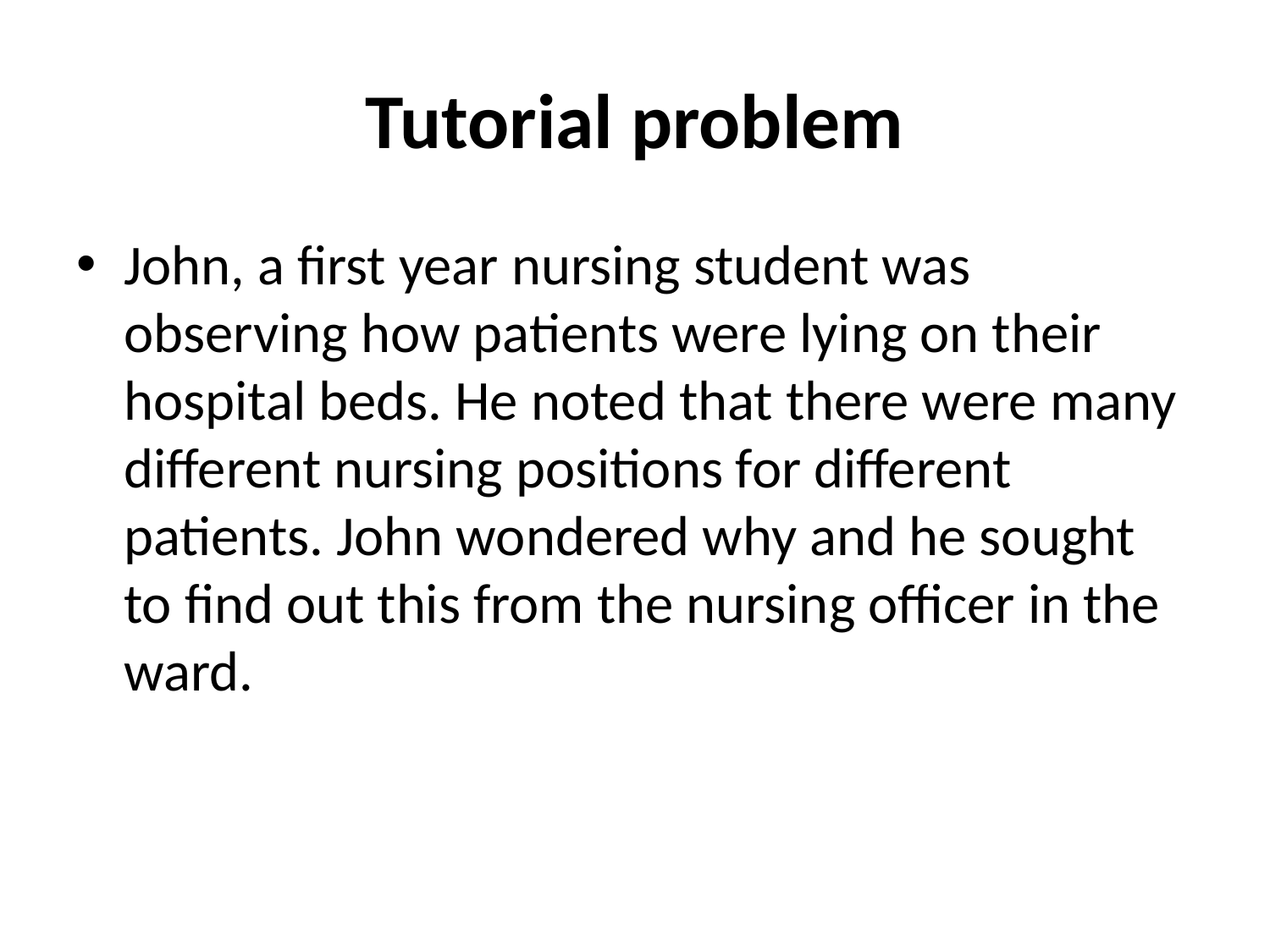

# Tutorial problem
John, a first year nursing student was observing how patients were lying on their hospital beds. He noted that there were many different nursing positions for different patients. John wondered why and he sought to find out this from the nursing officer in the ward.